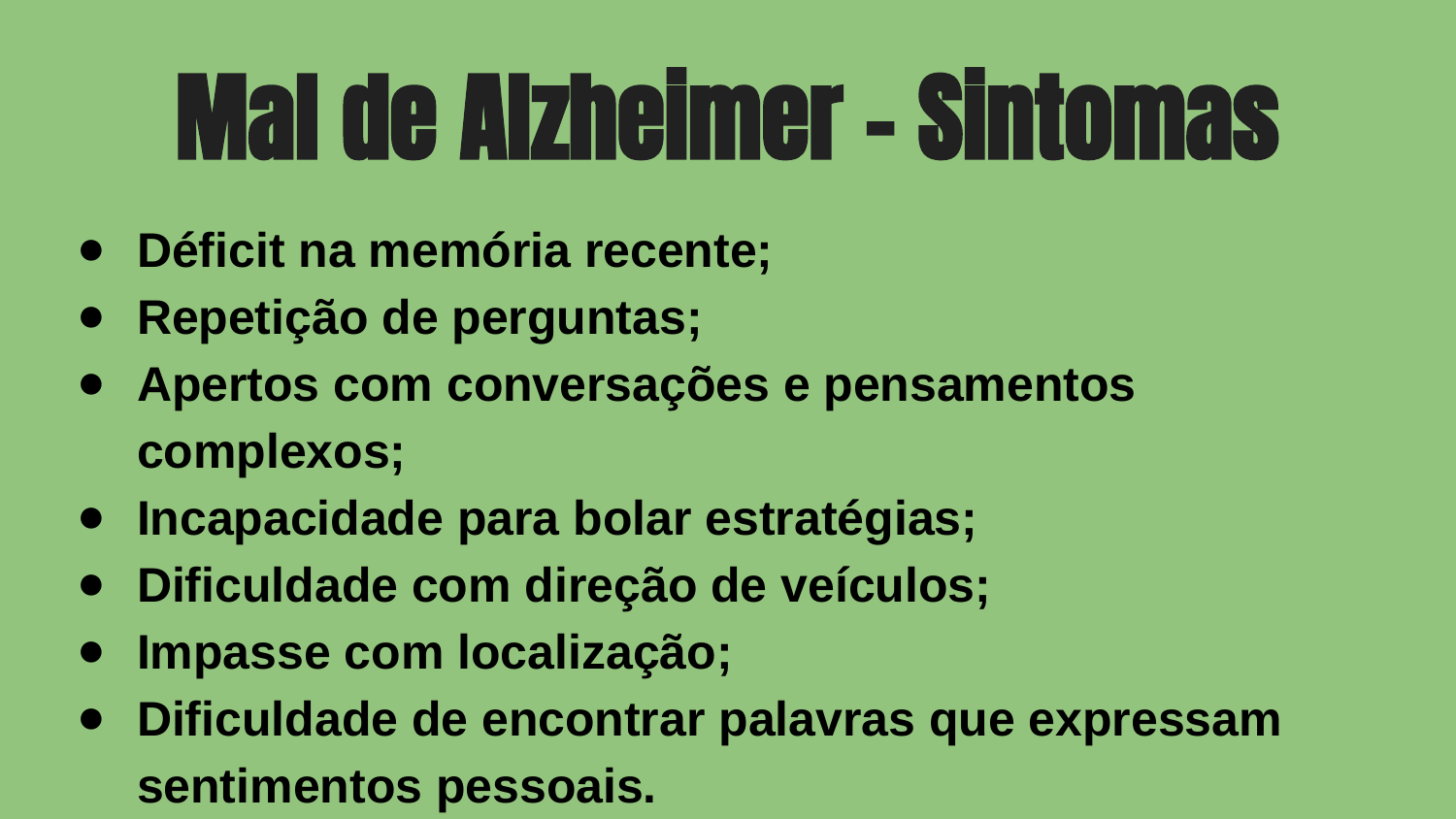

# Mal de Alzheimer - Sintomas
Déficit na memória recente;
Repetição de perguntas;
Apertos com conversações e pensamentos complexos;
Incapacidade para bolar estratégias;
Dificuldade com direção de veículos;
Impasse com localização;
Dificuldade de encontrar palavras que expressam sentimentos pessoais.